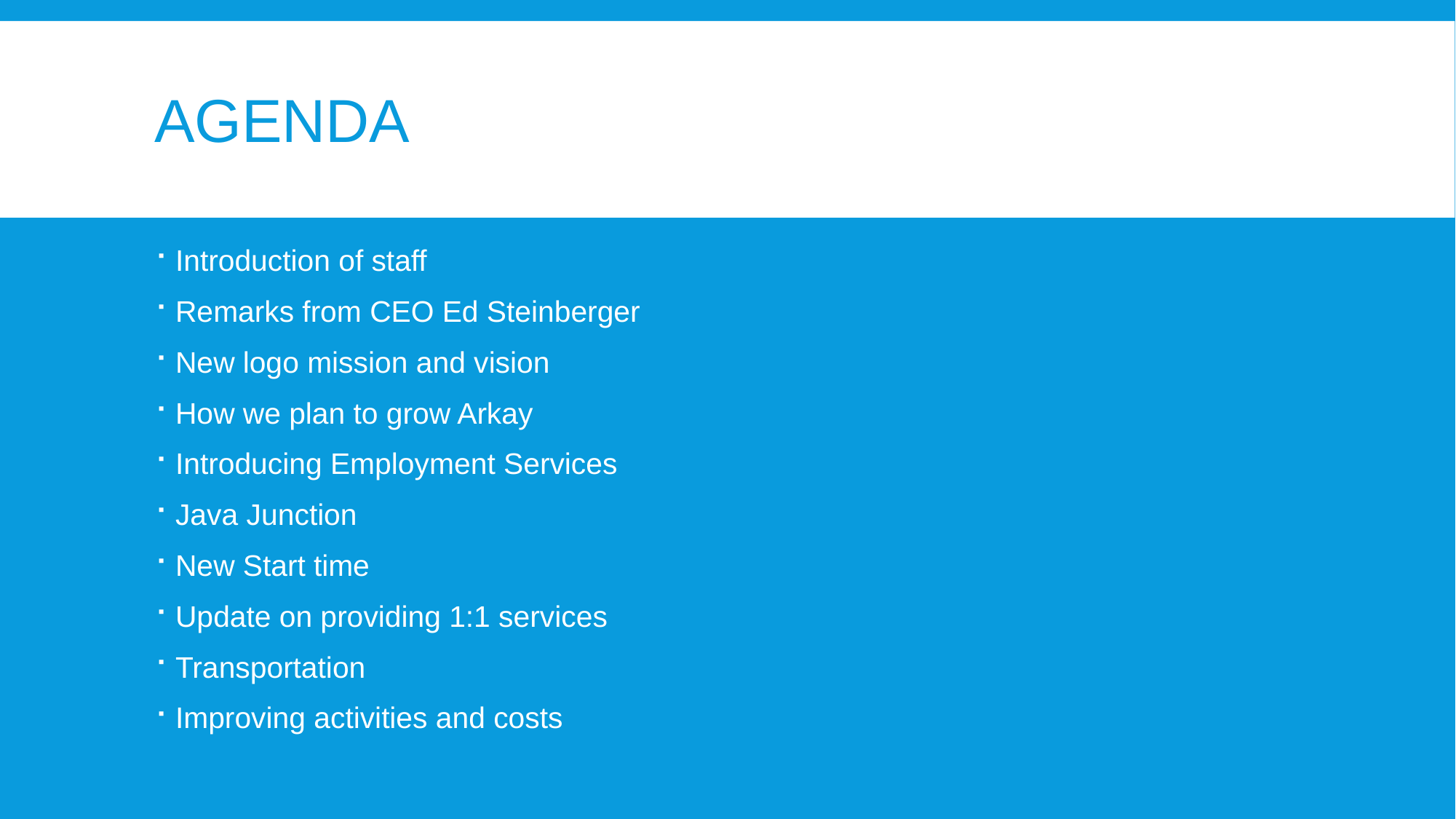

# Agenda
Introduction of staff
Remarks from CEO Ed Steinberger
New logo mission and vision
How we plan to grow Arkay
Introducing Employment Services
Java Junction
New Start time
Update on providing 1:1 services
Transportation
Improving activities and costs